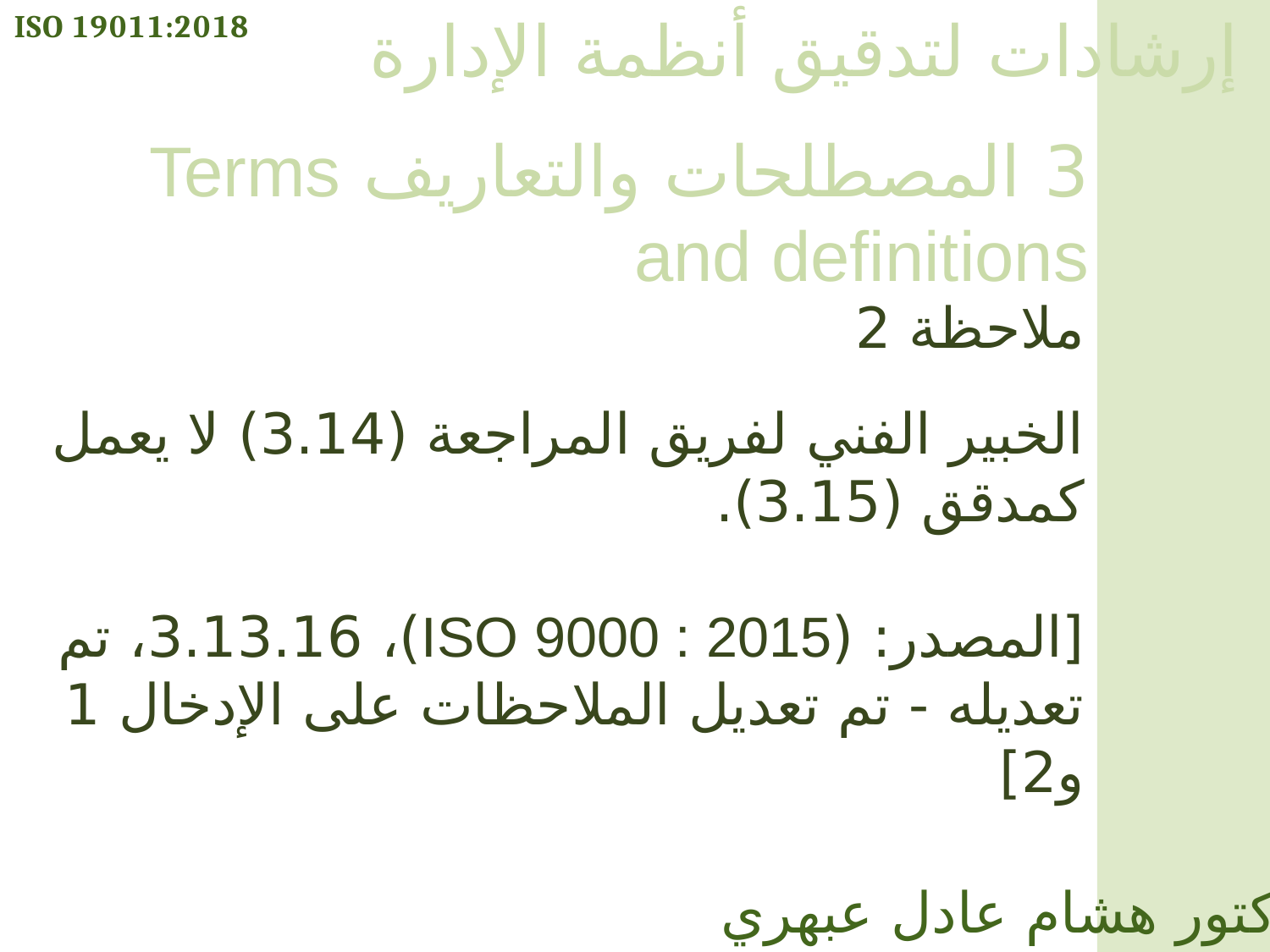

ISO 19011:2018
إرشادات لتدقيق أنظمة الإدارة

3 المصطلحات والتعاريف Terms and definitions
ملاحظة 2

الخبير الفني لفريق المراجعة (3.14) لا يعمل كمدقق (3.15).

[المصدر: (ISO 9000 : 2015)، 3.13.16، تم تعديله - تم تعديل الملاحظات على الإدخال 1 و2]
الدكتور هشام عادل عبهري